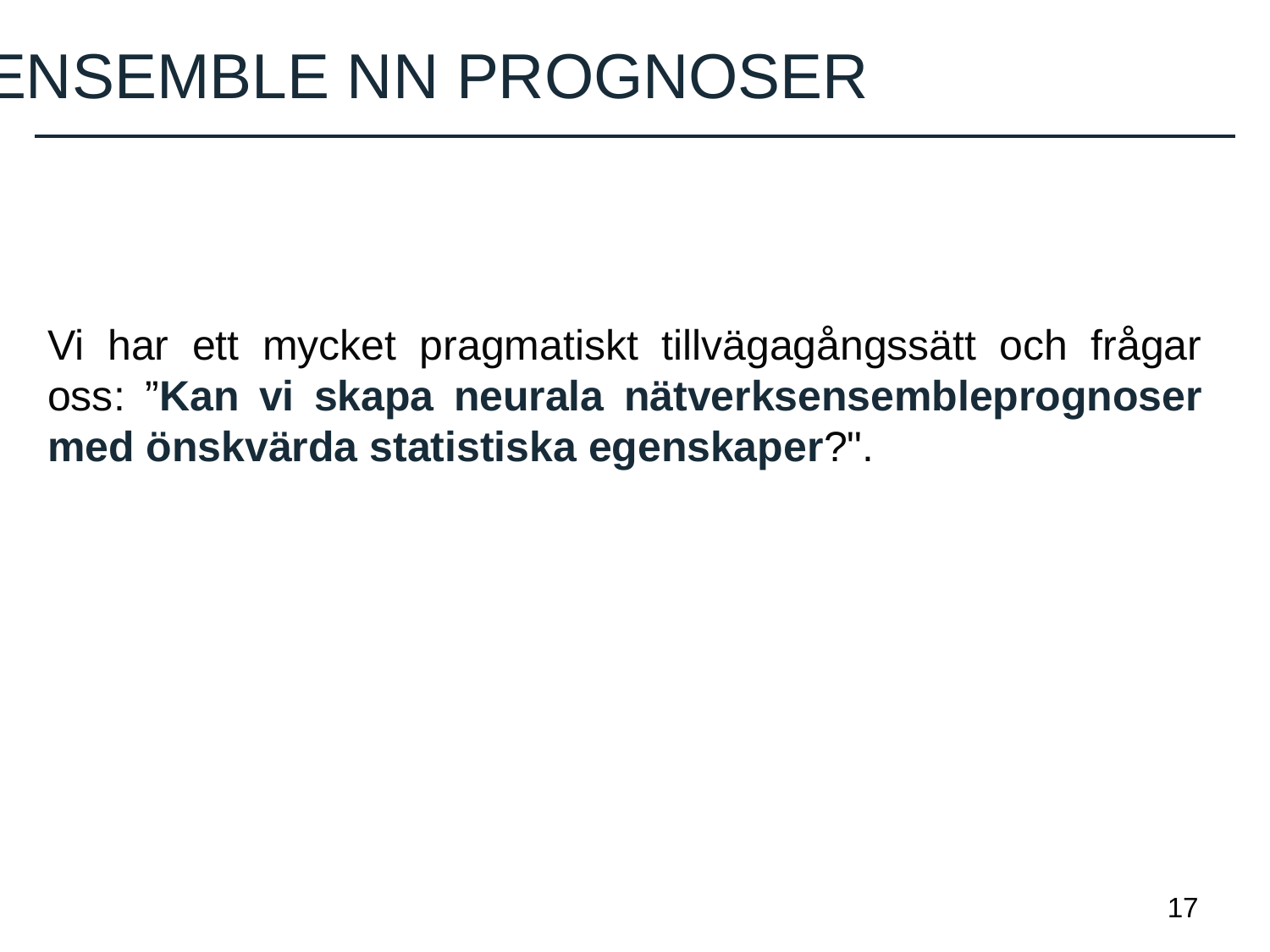

Ensemble NN Prognoser

Vi har ett mycket pragmatiskt tillvägagångssätt och frågar oss: ”Kan vi skapa neurala nätverksensembleprognoser med önskvärda statistiska egenskaper?".

17